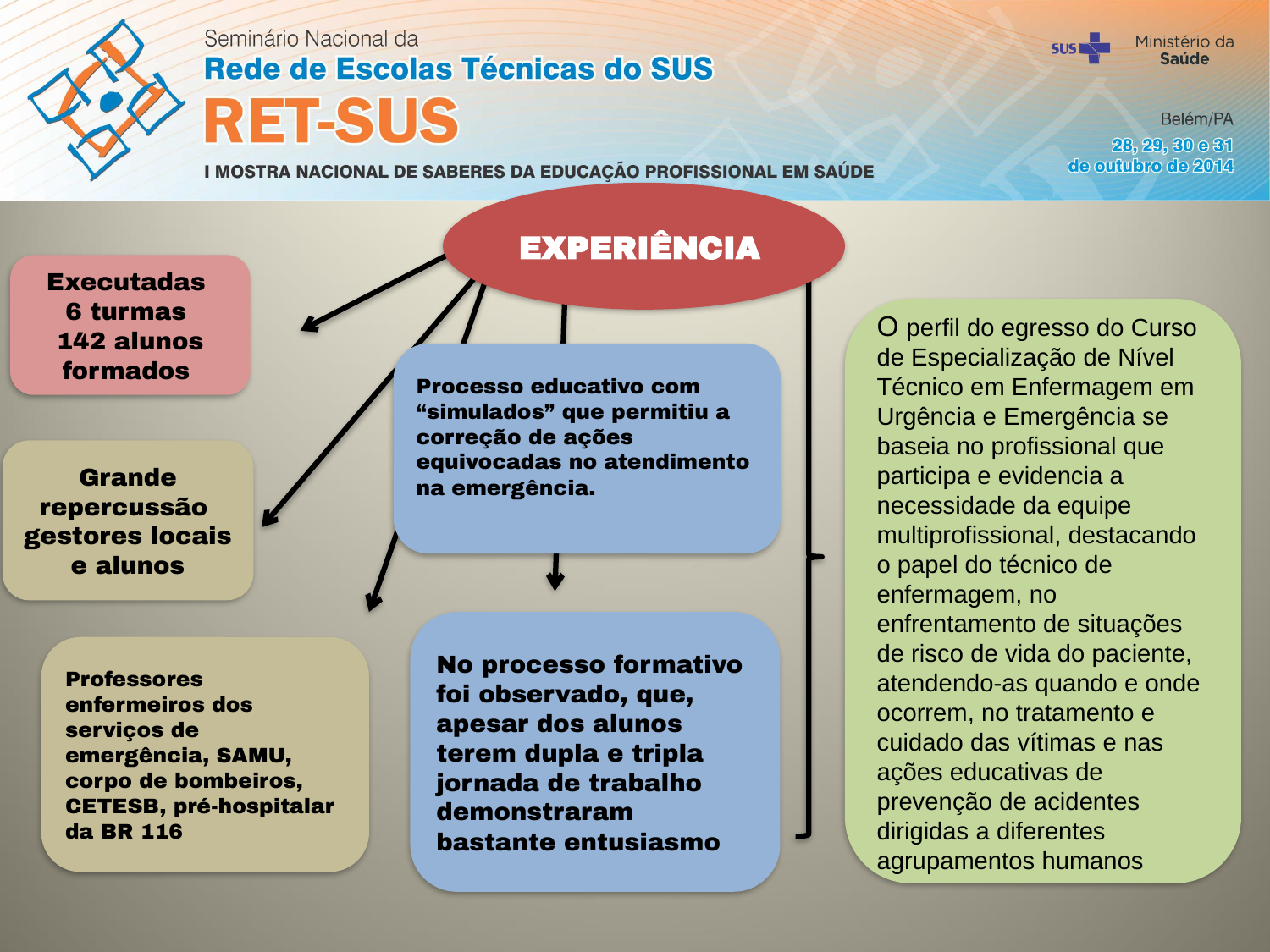

EXPERIÊNCIA
Executadas
6 turmas
142 alunos formados

O perfil do egresso do Curso de Especialização de Nível Técnico em Enfermagem em Urgência e Emergência se baseia no profissional que participa e evidencia a necessidade da equipe multiprofissional, destacando o papel do técnico de enfermagem, no enfrentamento de situações de risco de vida do paciente, atendendo-as quando e onde ocorrem, no tratamento e cuidado das vítimas e nas ações educativas de prevenção de acidentes dirigidas a diferentes agrupamentos humanos
Processo educativo com “simulados” que permitiu a correção de ações equivocadas no atendimento na emergência.

Grande repercussão
gestores locais e alunos
No processo formativo foi observado, que, apesar dos alunos terem dupla e tripla jornada de trabalho demonstraram bastante entusiasmo
Professores enfermeiros dos serviços de emergência, SAMU, corpo de bombeiros, CETESB, pré-hospitalar da BR 116